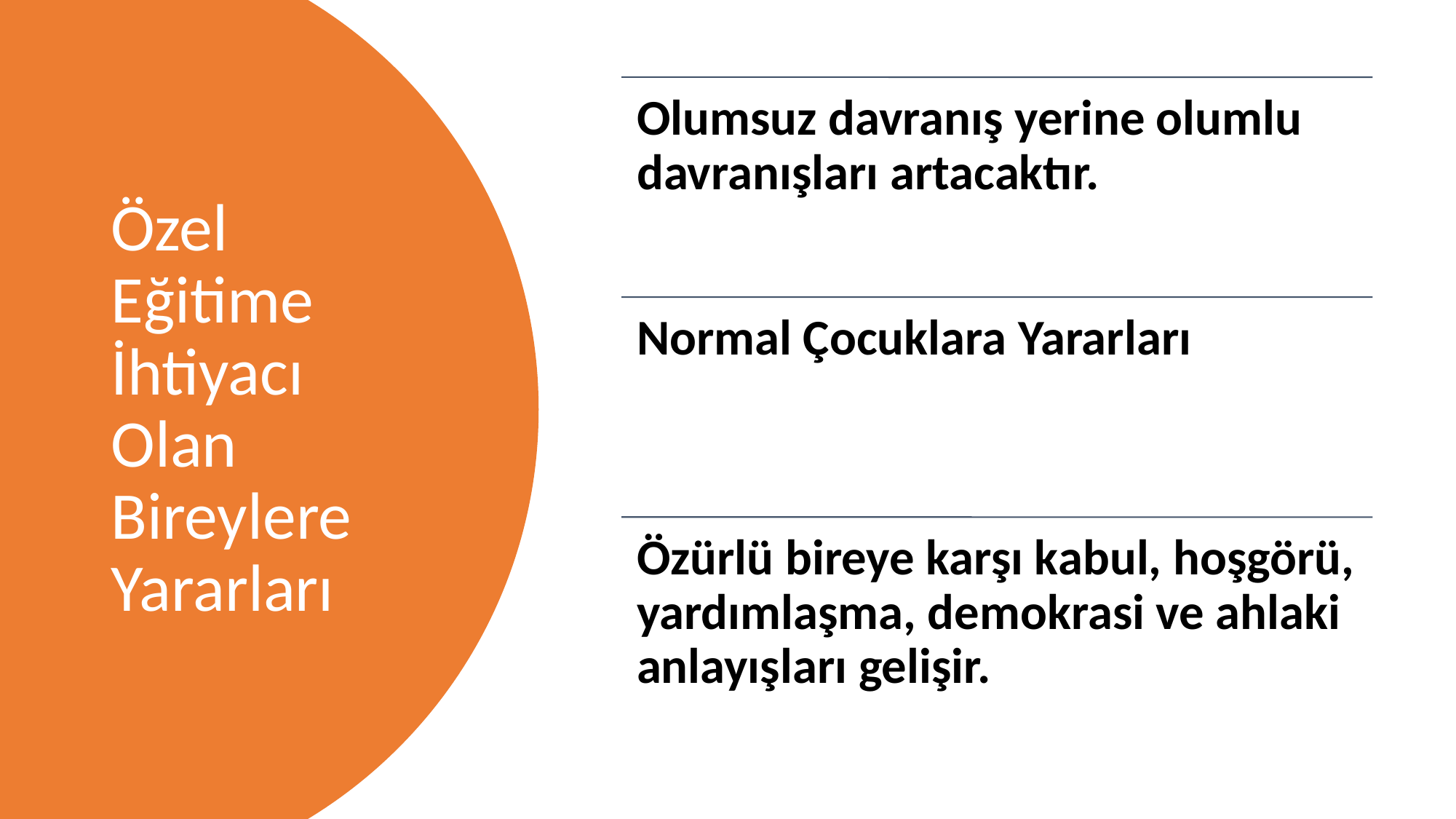

Olumsuz davranış yerine olumlu davranışları artacaktır.
Normal Çocuklara Yararları
Özürlü bireye karşı kabul, hoşgörü, yardımlaşma, demokrasi ve ahlaki anlayışları gelişir.
# Özel Eğitime İhtiyacı Olan Bireylere Yararları